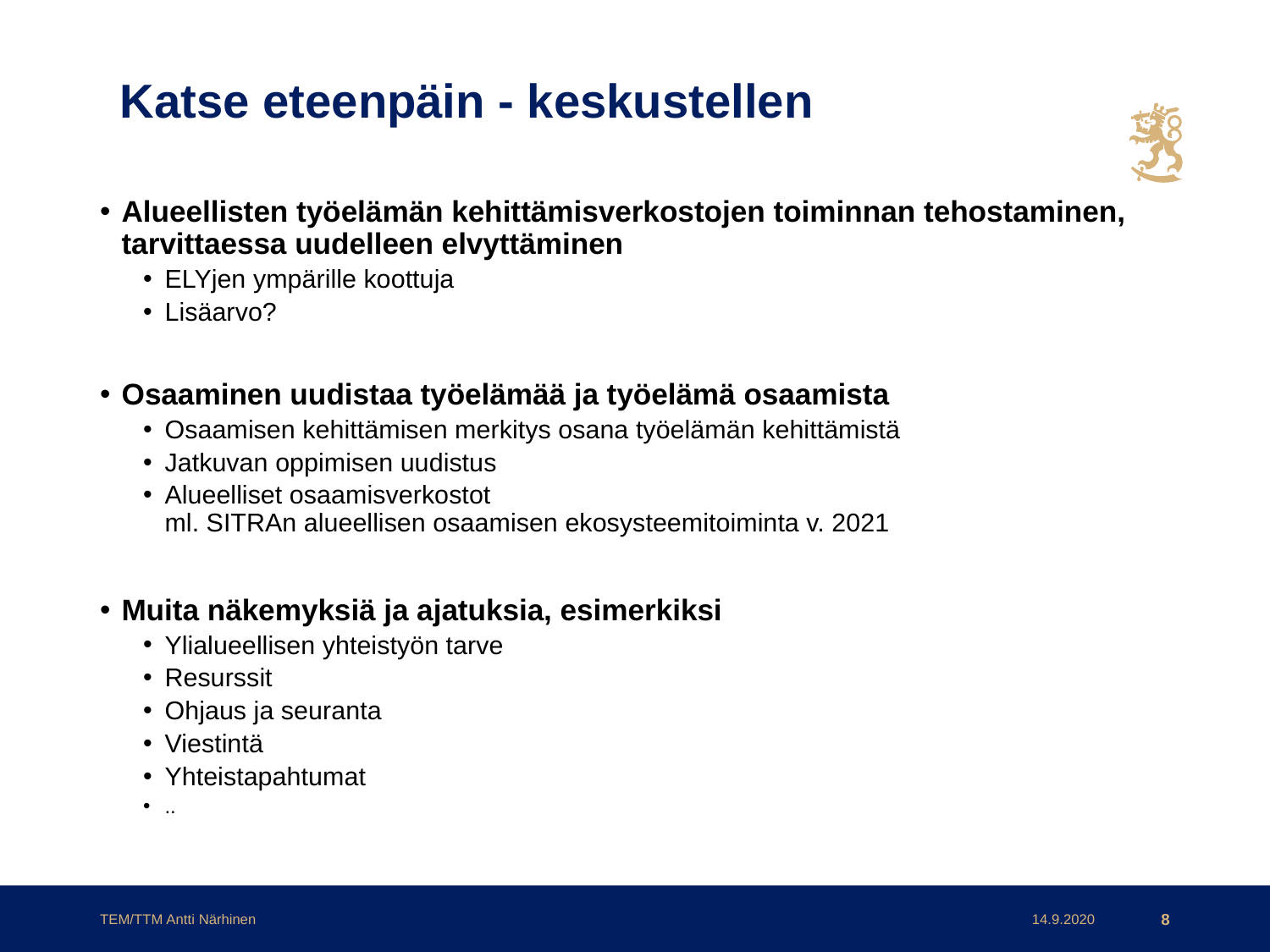

# Katse eteenpäin - keskustellen
Alueellisten työelämän kehittämisverkostojen toiminnan tehostaminen, tarvittaessa uudelleen elvyttäminen
ELYjen ympärille koottuja
Lisäarvo?

Osaaminen uudistaa työelämää ja työelämä osaamista
Osaamisen kehittämisen merkitys osana työelämän kehittämistä
Jatkuvan oppimisen uudistus
Alueelliset osaamisverkostot
ml. SITRAn alueellisen osaamisen ekosysteemitoiminta v. 2021

Muita näkemyksiä ja ajatuksia, esimerkiksi
Ylialueellisen yhteistyön tarve
Resurssit
Ohjaus ja seuranta
Viestintä
Yhteistapahtumat
..

TEM/TTM Antti Närhinen
14.9.2020
8